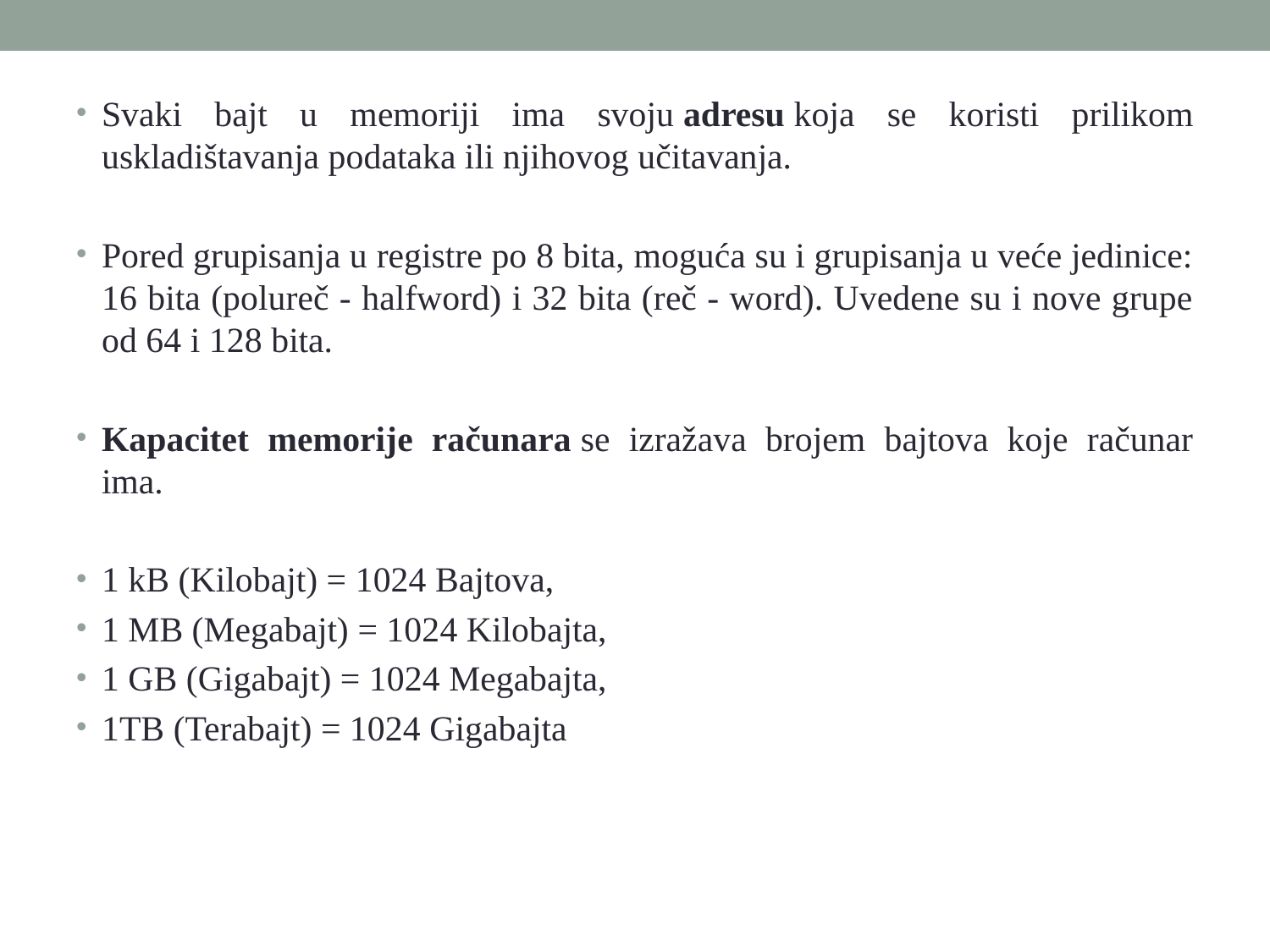

Svaki bajt u memoriji ima svoju adresu koja se koristi prilikom uskladištavanja podataka ili njihovog učitavanja.

Pored grupisanja u registre po 8 bita, moguća su i grupisanja u veće jedinice: 16 bita (polureč - halfword) i 32 bita (reč - word). Uvedene su i nove grupe od 64 i 128 bita.

Kapacitet memorije računara se izražava brojem bajtova koje računar ima.

1 kB (Kilobajt) = 1024 Bajtova,
1 MB (Megabajt) = 1024 Kilobajta,
1 GB (Gigabajt) = 1024 Megabajta,
1TB (Terabajt) = 1024 Gigabajta